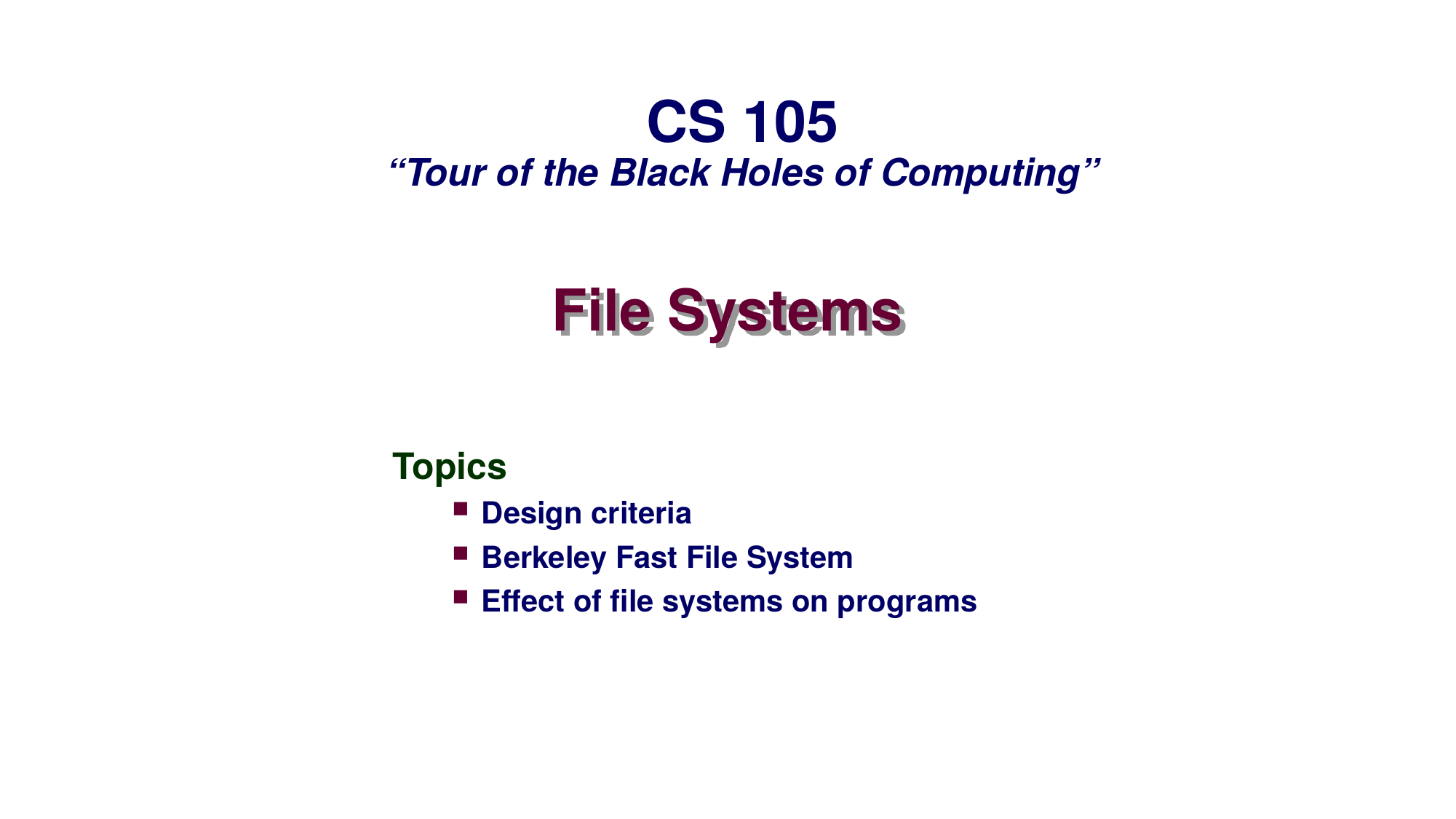

CS 105
“Tour of the Black Holes of Computing”
# File Systems
Topics
Design criteria
Berkeley Fast File System
Effect of file systems on programs